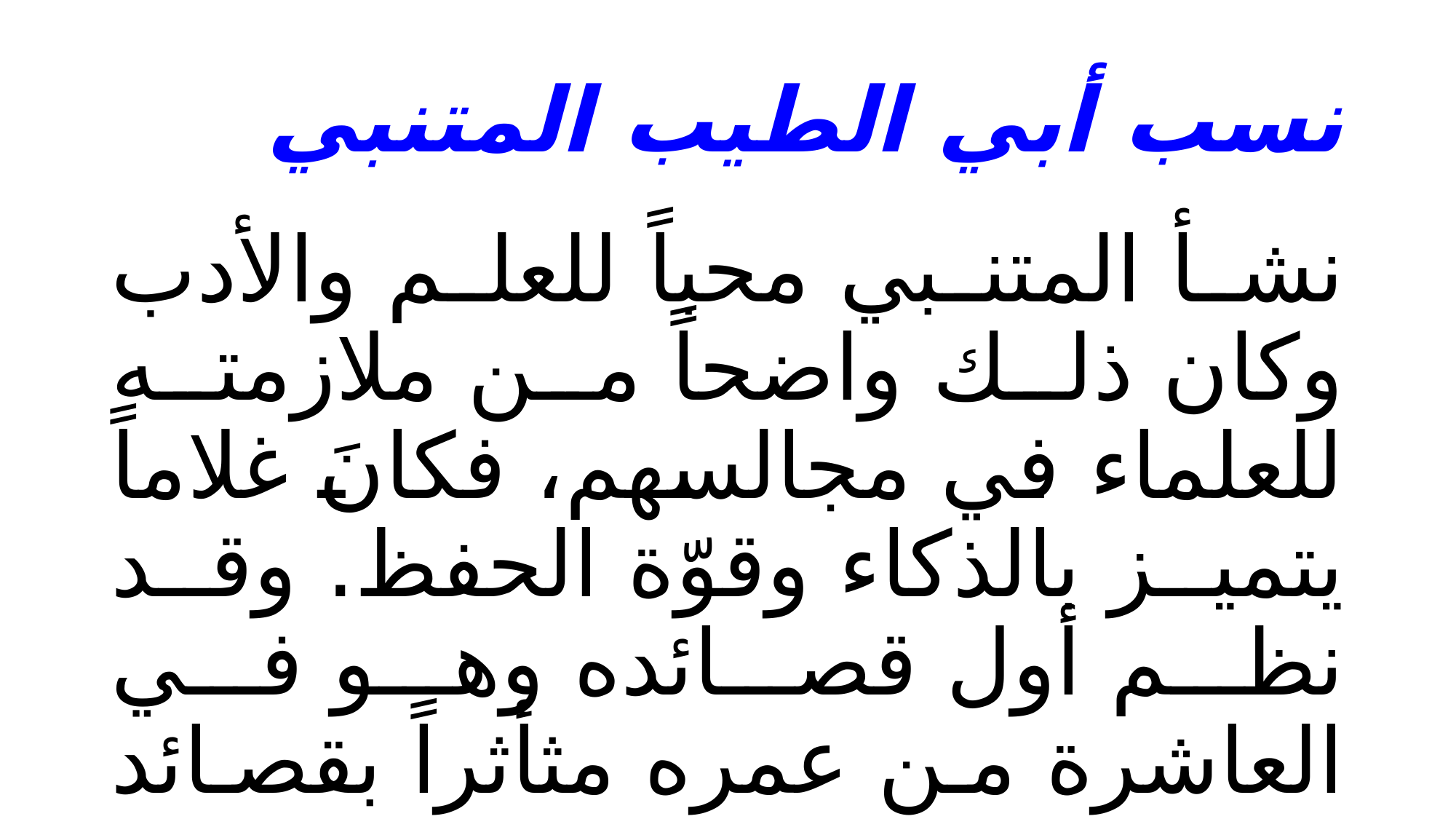

# نسب أبي الطيب المتنبي
نشأ المتنبي محباً للعلم والأدب وكان ذلك واضحاً من ملازمته للعلماء في مجالسهم، فكانَ غلاماً يتميز بالذكاء وقوّة الحفظ. وقد نظم أول قصائده وهو في العاشرة من عمره مثأثراً بقصائد الشعراء القدماء وبشعر المعاصرين له.